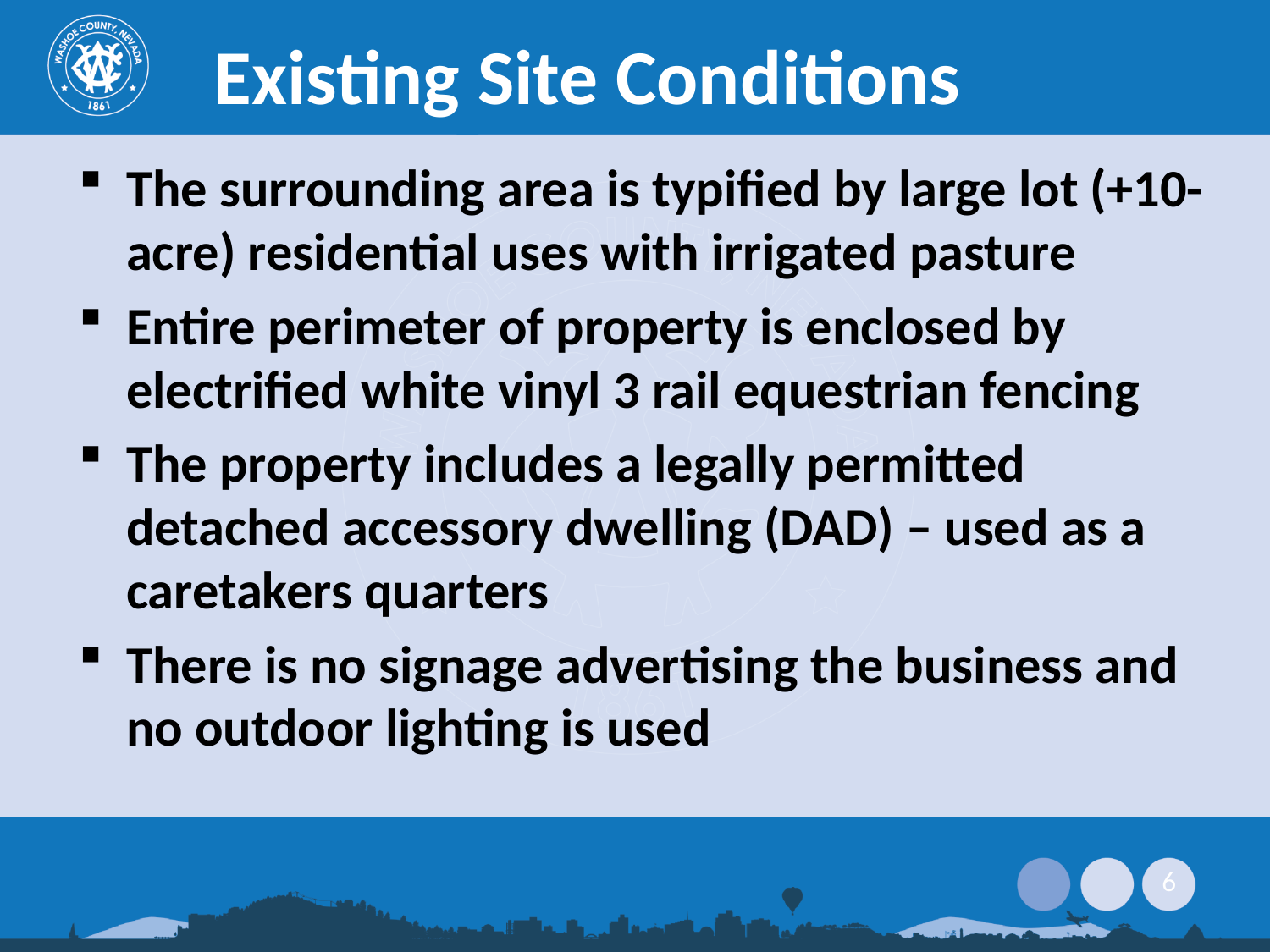

Existing Site Conditions
The surrounding area is typified by large lot (+10-acre) residential uses with irrigated pasture
Entire perimeter of property is enclosed by electrified white vinyl 3 rail equestrian fencing
The property includes a legally permitted detached accessory dwelling (DAD) – used as a caretakers quarters
There is no signage advertising the business and no outdoor lighting is used